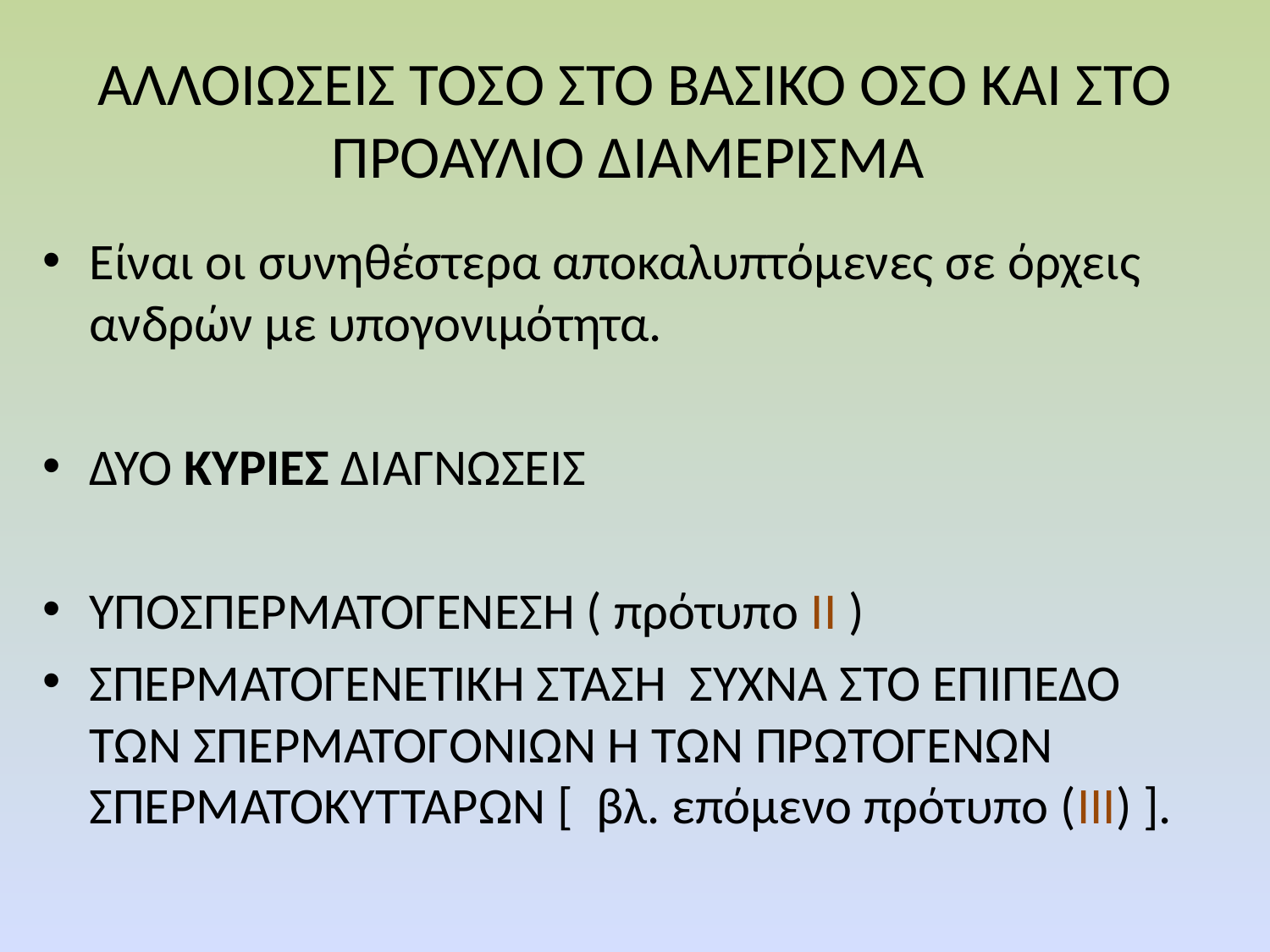

# ΑΛΛΟΙΩΣΕΙΣ ΤΟΣΟ ΣΤΟ ΒΑΣΙΚΟ ΟΣΟ ΚΑΙ ΣΤΟ ΠΡΟΑΥΛΙΟ ΔΙΑΜΕΡΙΣΜΑ
Είναι οι συνηθέστερα αποκαλυπτόμενες σε όρχεις ανδρών με υπογονιμότητα.

ΔΥΟ ΚΥΡΙΕΣ ΔΙΑΓΝΩΣΕΙΣ

ΥΠΟΣΠΕΡΜΑΤΟΓΕΝΕΣΗ ( πρότυπο ΙΙ )
ΣΠΕΡΜΑΤΟΓΕΝΕΤΙΚΗ ΣΤΑΣΗ  ΣΥΧΝΑ ΣΤΟ ΕΠΙΠΕΔΟ ΤΩΝ ΣΠΕΡΜΑΤΟΓΟΝΙΩΝ Η ΤΩΝ ΠΡΩΤΟΓΕΝΩΝ ΣΠΕΡΜΑΤΟΚΥΤΤΑΡΩΝ [  βλ. επόμενο πρότυπο (ΙΙΙ) ].